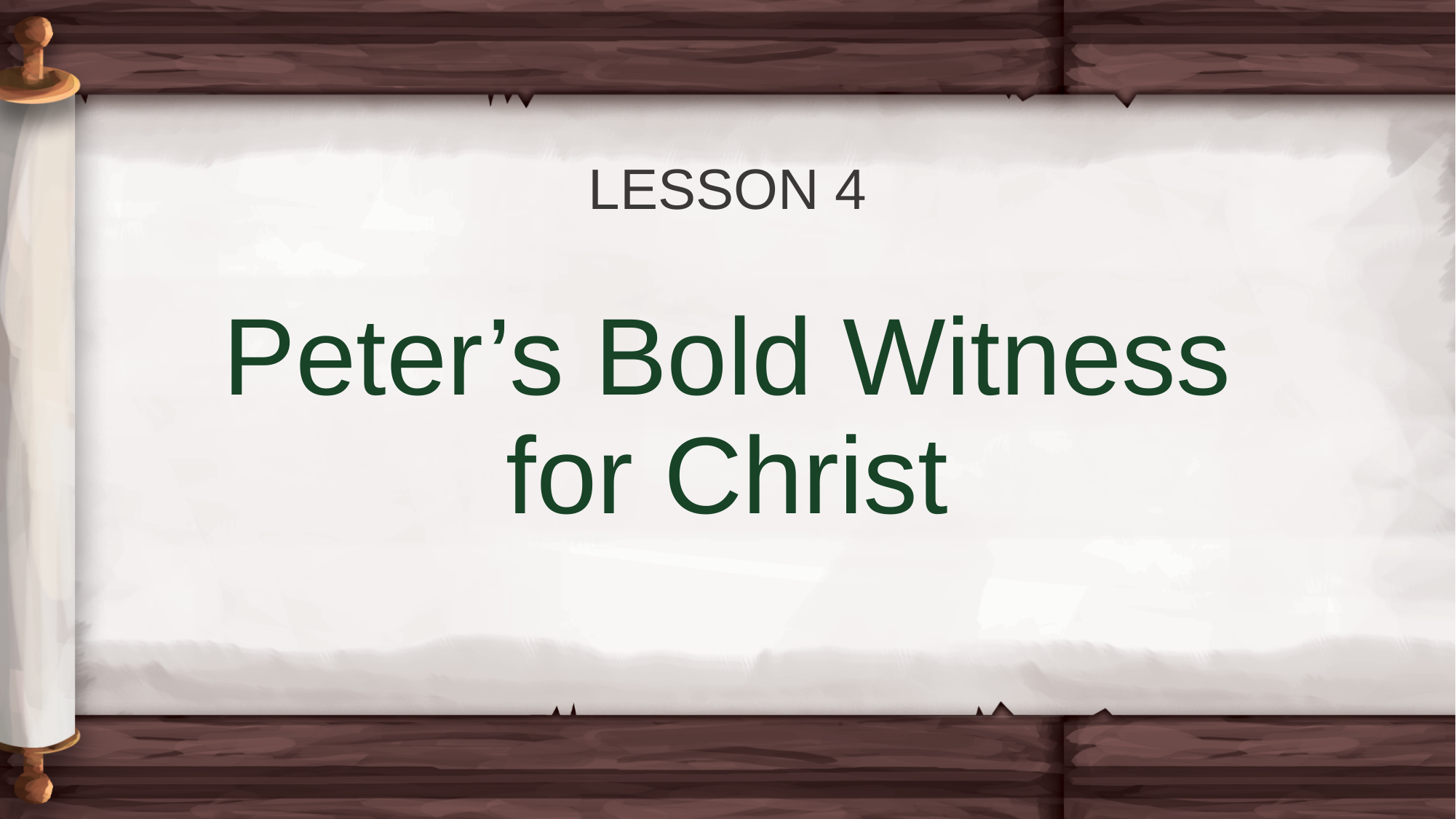

LESSON 4
Peter’s Bold Witness for Christ